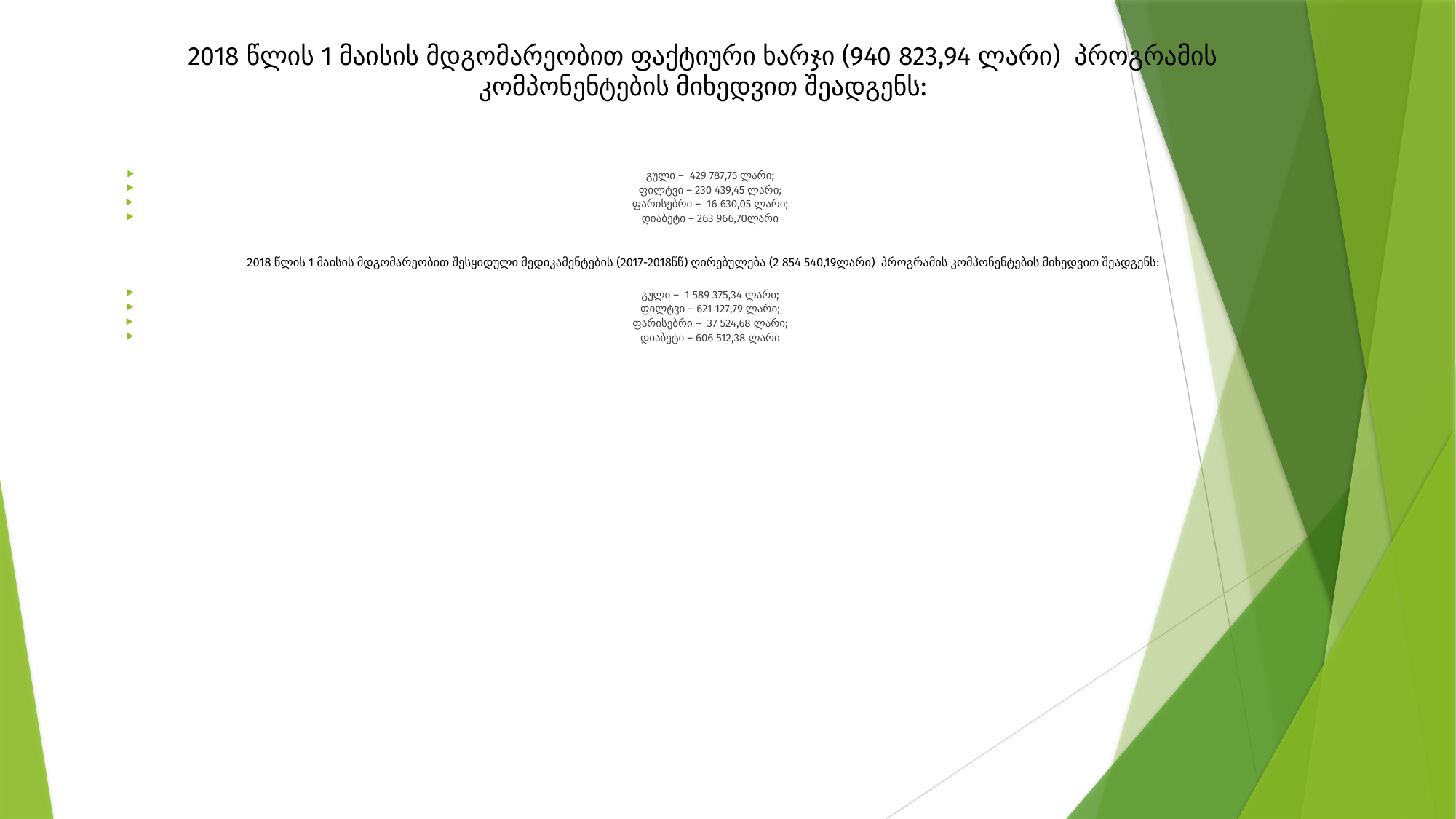

# 2018 წლის 1 მაისის მდგომარეობით ფაქტიური ხარჯი (940 823,94 ლარი)  პროგრამის კომპონენტების მიხედვით შეადგენს:
გული –  429 787,75 ლარი;
ფილტვი – 230 439,45 ლარი;
ფარისებრი –  16 630,05 ლარი;
დიაბეტი – 263 966,70ლარი

2018 წლის 1 მაისის მდგომარეობით შესყიდული მედიკამენტების (2017-2018წწ) ღირებულება (2 854 540,19ლარი)  პროგრამის კომპონენტების მიხედვით შეადგენს:

გული –  1 589 375,34 ლარი;
ფილტვი – 621 127,79 ლარი;
ფარისებრი –  37 524,68 ლარი;
დიაბეტი – 606 512,38 ლარი